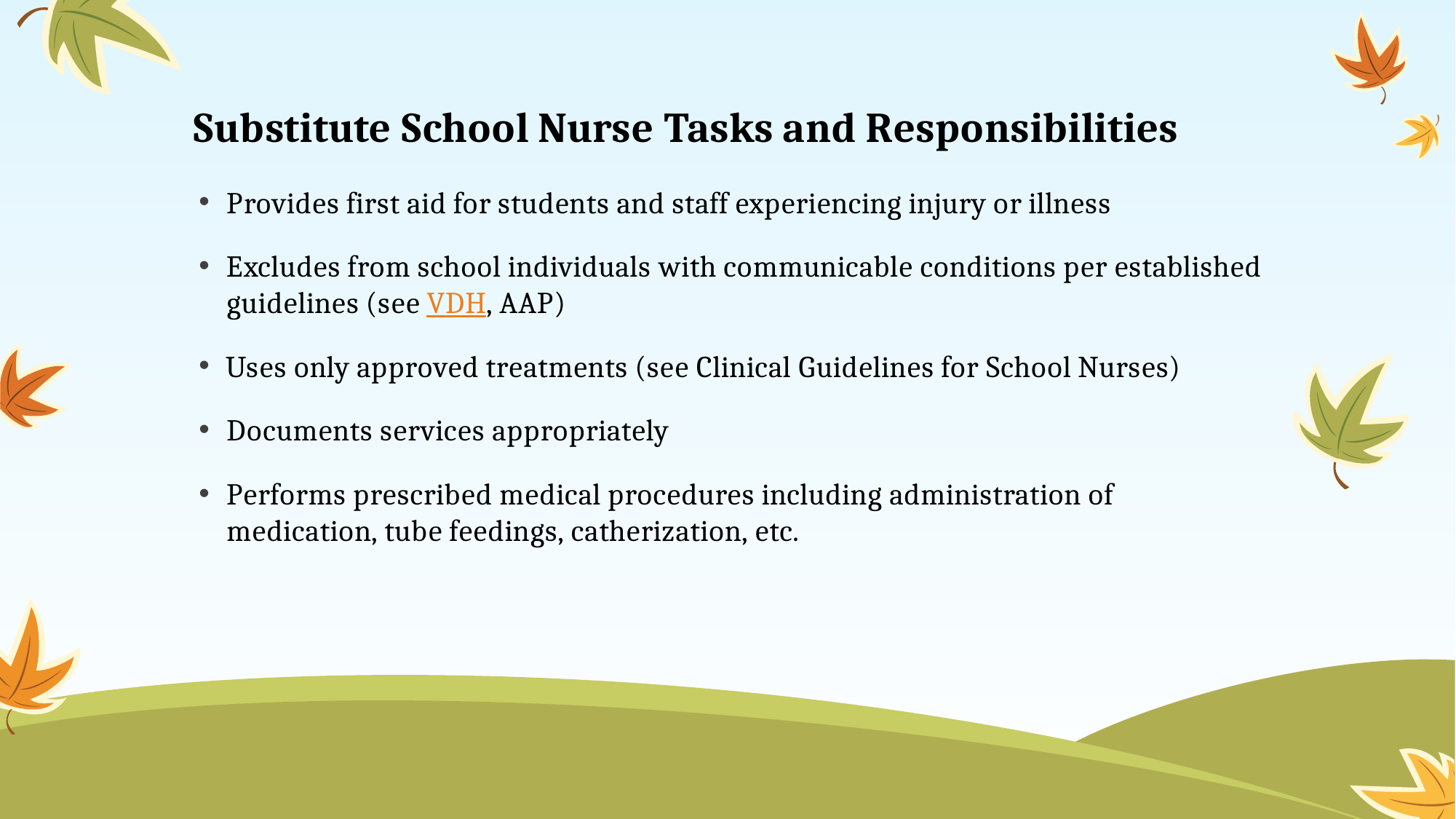

# Substitute School Nurse Tasks and Responsibilities
Provides first aid for students and staff experiencing injury or illness
Excludes from school individuals with communicable conditions per established guidelines (see VDH, AAP)
Uses only approved treatments (see Clinical Guidelines for School Nurses)
Documents services appropriately
Performs prescribed medical procedures including administration of medication, tube feedings, catherization, etc.